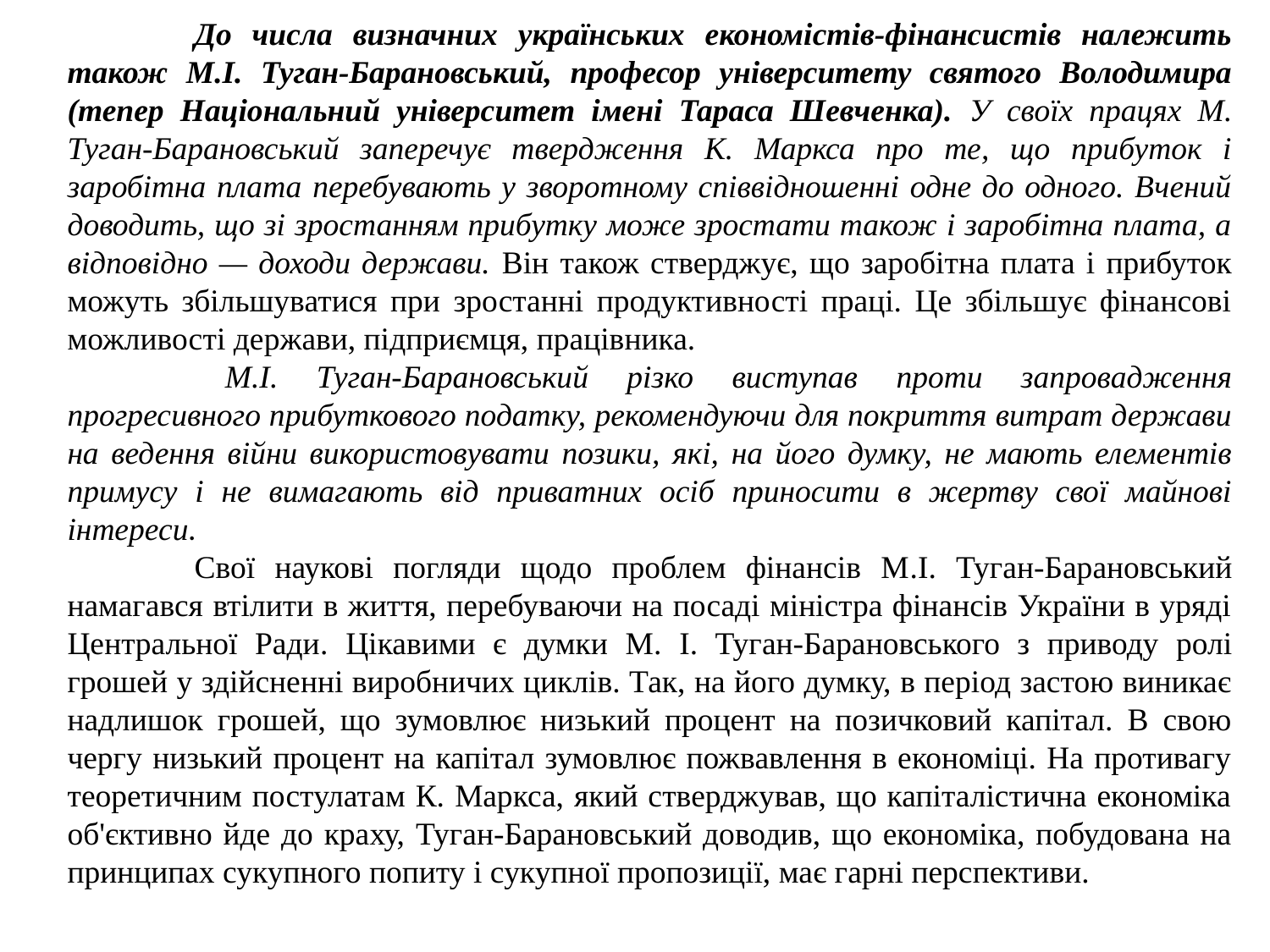

До числа визначних українських економістів-фінансистів належить також М.І. Туган-Барановський, професор університету святого Володимира (тепер Національний університет імені Тараса Шевченка). У своїх працях М. Туган-Барановський заперечує твердження К. Маркса про те, що прибуток і заробітна плата перебувають у зворотному співвідношенні одне до одного. Вчений доводить, що зі зростанням прибутку може зростати також і заробітна плата, а відповідно — доходи держави. Він також стверджує, що заробітна плата і прибуток можуть збільшуватися при зростанні продуктивності праці. Це збільшує фінансові можливості держави, підприємця, працівника.
 	М.І. Туган-Барановський різко виступав проти запровадження прогресивного прибуткового податку, рекомендуючи для покриття витрат держави на ведення війни використовувати позики, які, на його думку, не мають елементів примусу і не вимагають від приватних осіб приносити в жертву свої майнові інтереси.
	Свої наукові погляди щодо проблем фінансів М.І. Туган-Барановський намагався втілити в життя, перебуваючи на посаді міністра фінансів України в уряді Центральної Ради. Цікавими є думки М. І. Туган-Барановського з приводу ролі грошей у здійсненні виробничих циклів. Так, на його думку, в період застою виникає надлишок грошей, що зумовлює низький процент на позичковий капітал. В свою чергу низький процент на капітал зумовлює пожвавлення в економіці. На противагу теоретичним постулатам К. Маркса, який стверджував, що капіталістична економіка об'єктивно йде до краху, Туган-Барановський доводив, що економіка, побудована на принципах сукупного попиту і сукупної пропозиції, має гарні перспективи.